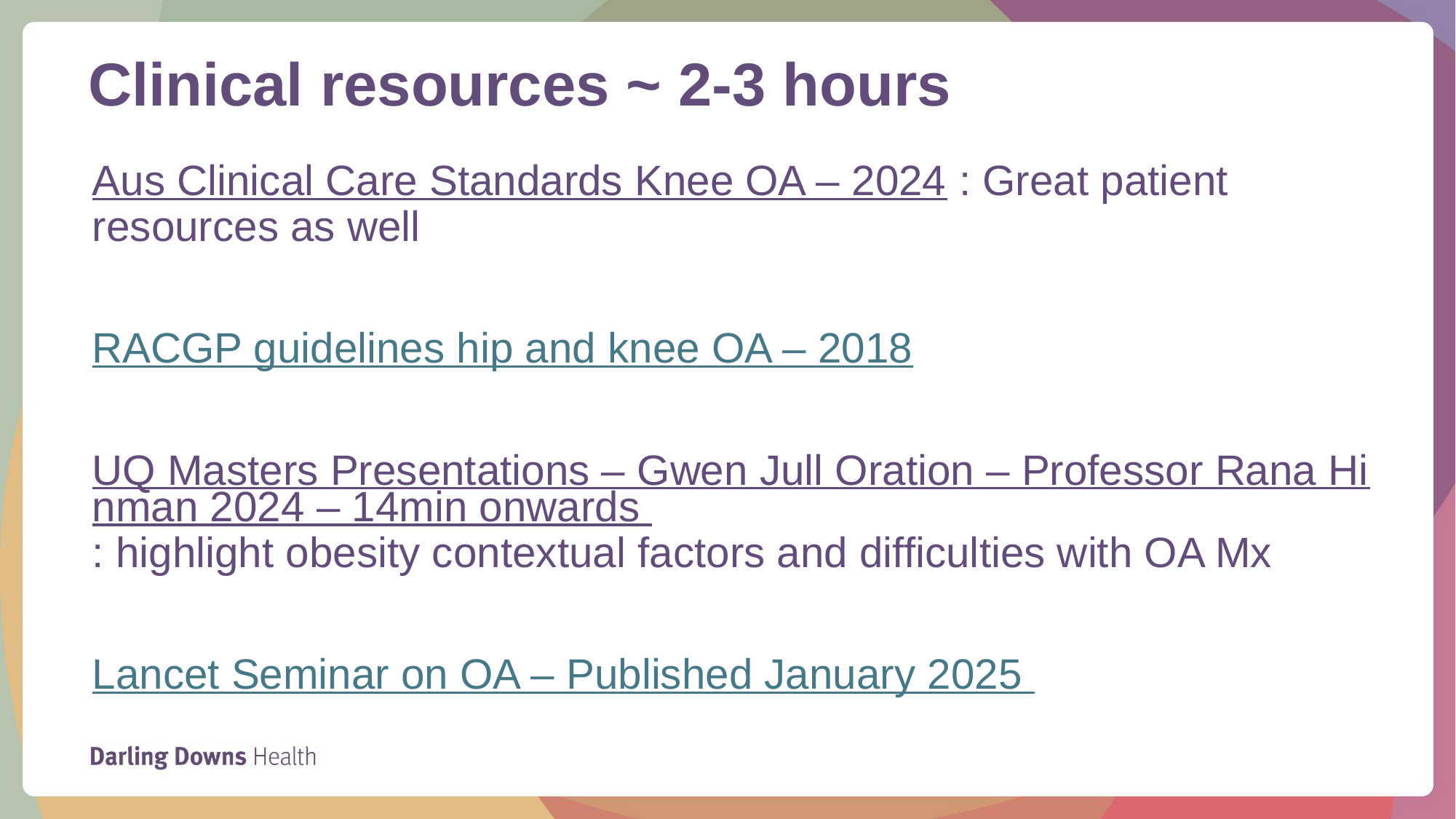

# Clinical resources ~ 2-3 hours
Aus Clinical Care Standards Knee OA – 2024 : Great patient resources as well

RACGP guidelines hip and knee OA – 2018

UQ Masters Presentations – Gwen Jull Oration – Professor Rana Hinman 2024 – 14min onwards : highlight obesity contextual factors and difficulties with OA Mx

Lancet Seminar on OA – Published January 2025